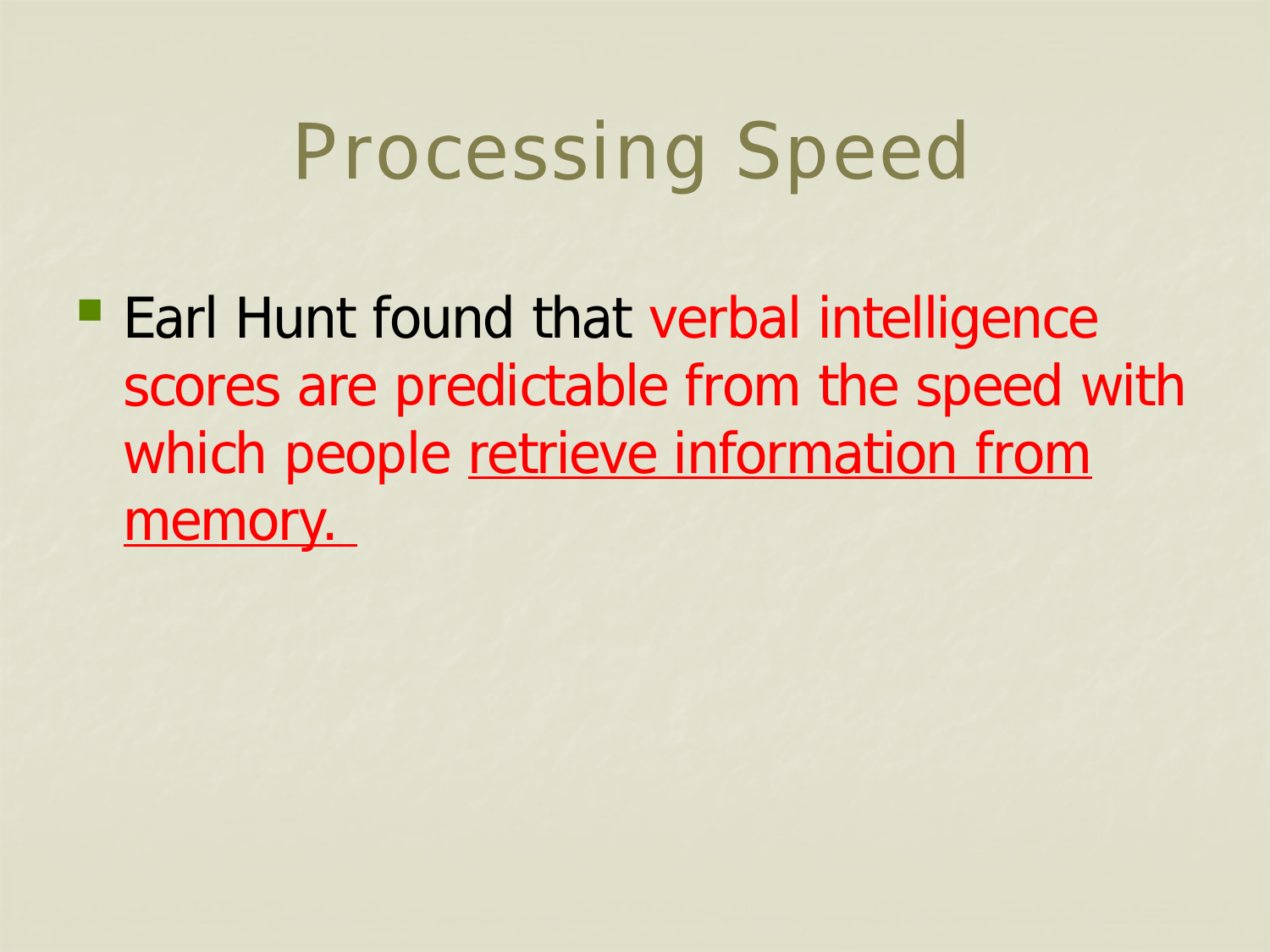

# Processing Speed
Earl Hunt found that verbal intelligence scores are predictable from the speed with which people retrieve information from memory.